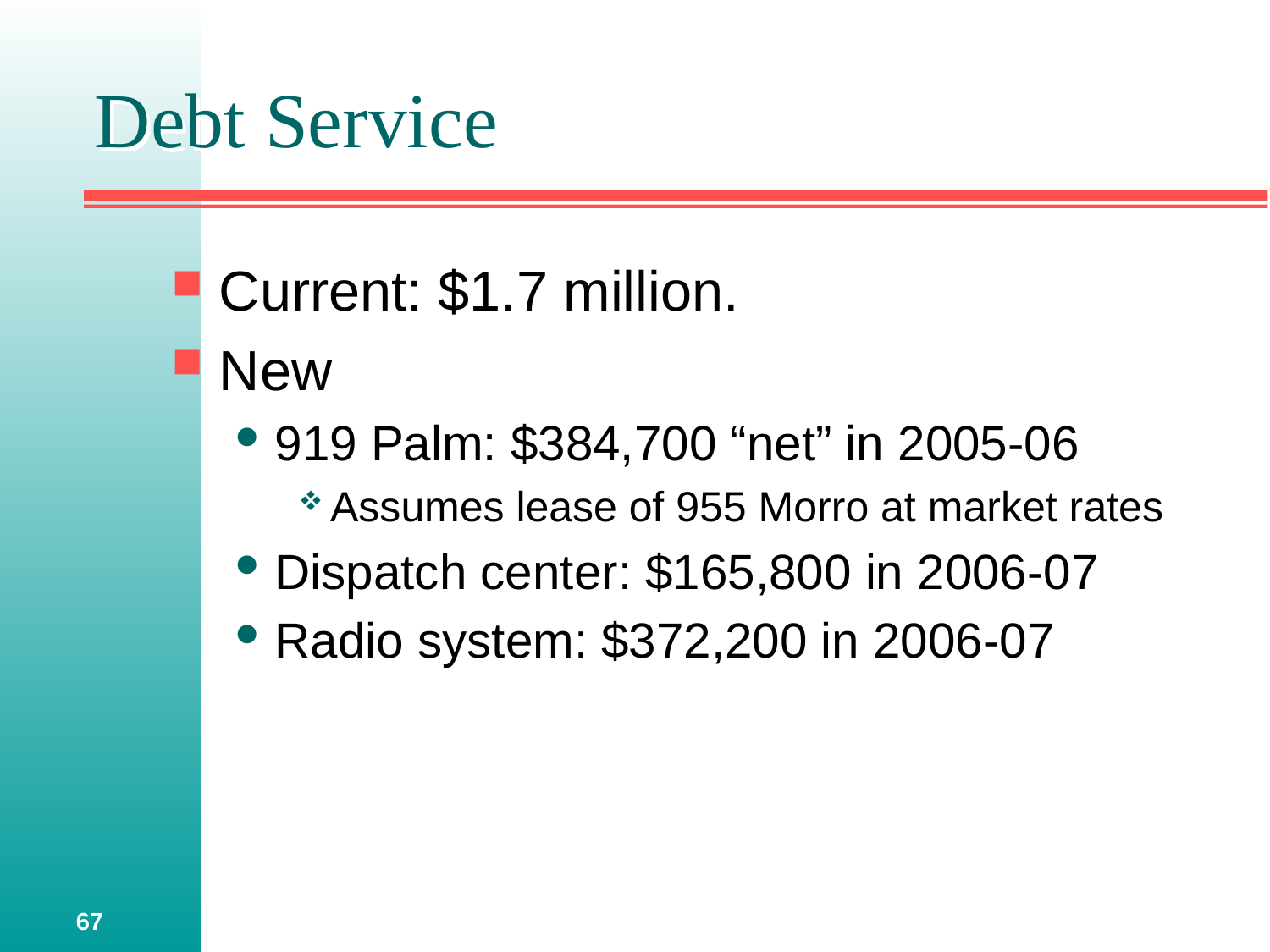

# Debt Service
Current: $1.7 million.
New
919 Palm: $384,700 “net” in 2005-06
Assumes lease of 955 Morro at market rates
Dispatch center: $165,800 in 2006-07
Radio system: $372,200 in 2006-07
67